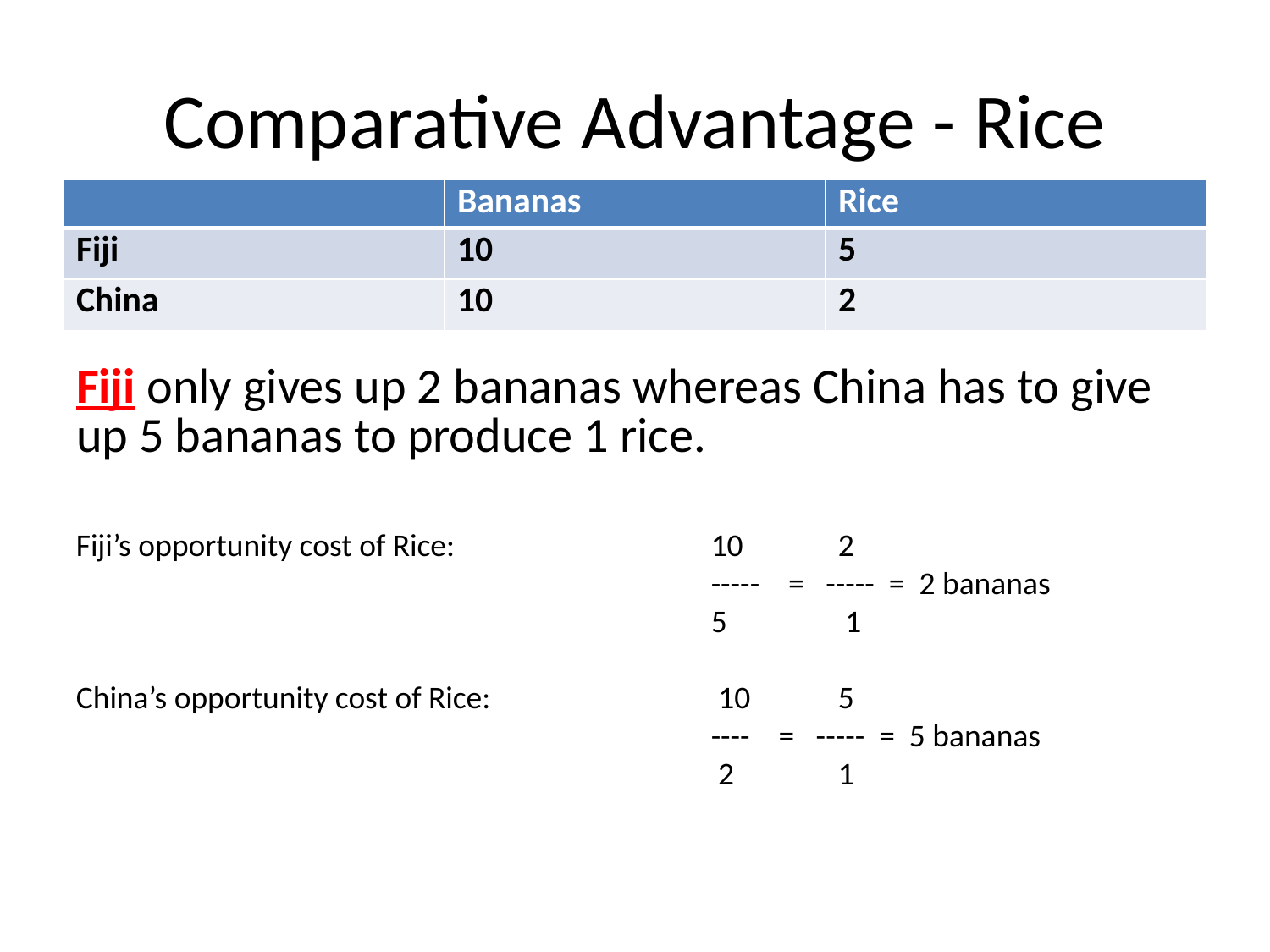

# Comparative Advantage - Rice
|  | Bananas | Rice |
| --- | --- | --- |
| Fiji | 10 | 5 |
| China | 10 | 2 |
Fiji only gives up 2 bananas whereas China has to give up 5 bananas to produce 1 rice.

Fiji’s opportunity cost of Rice:		 	10	2
					-----    =   -----  =  2 bananas
					5	 1

China’s opportunity cost of Rice:		 10	5
					----    =   -----  =  5 bananas
					 2	1